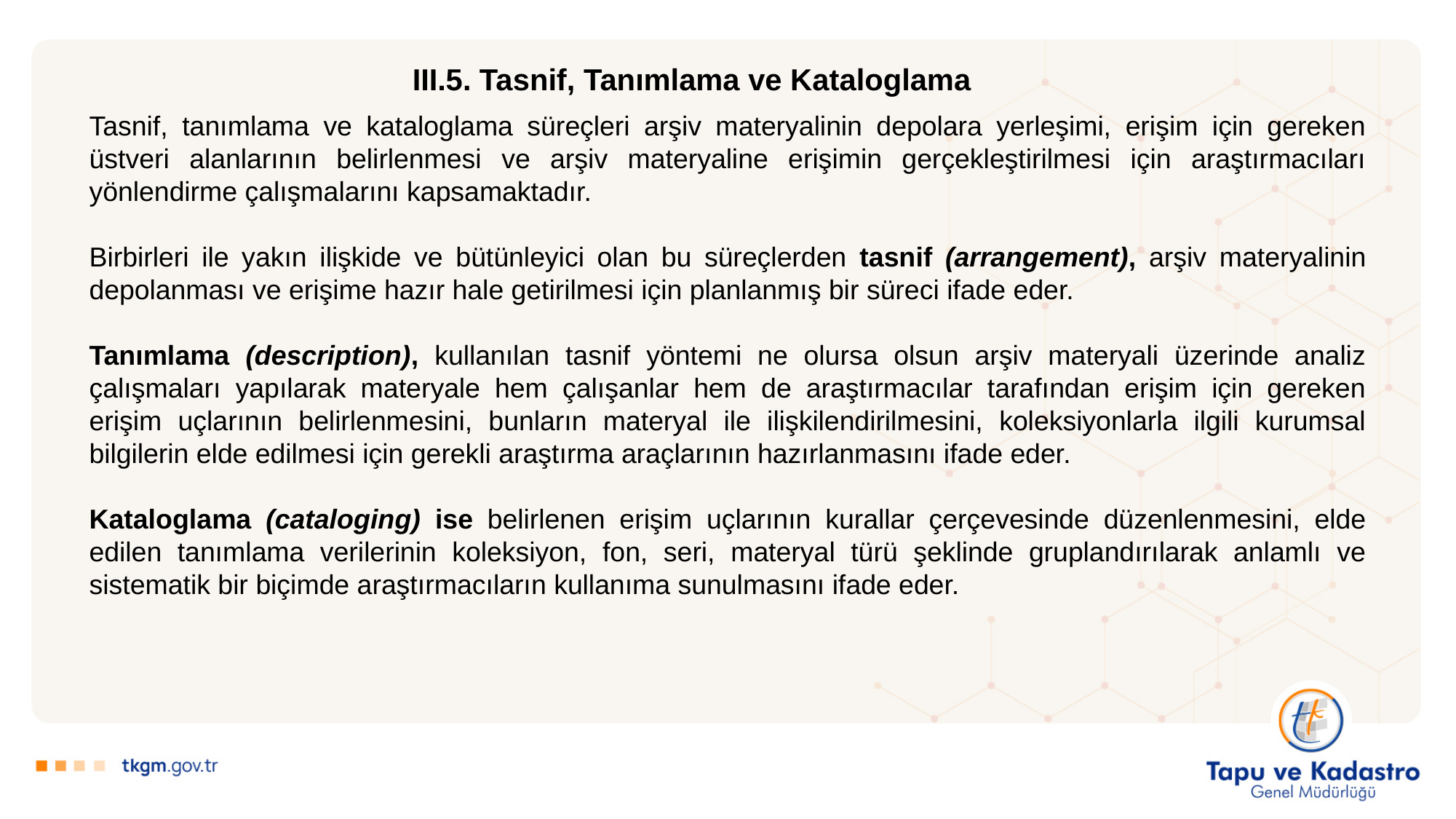

III.5. Tasnif, Tanımlama ve Kataloglama
Tasnif, tanımlama ve kataloglama süreçleri arşiv materyalinin depolara yerleşimi, erişim için gereken üstveri alanlarının belirlenmesi ve arşiv materyaline erişimin gerçekleştirilmesi için araştırmacıları yönlendirme çalışmalarını kapsamaktadır.

Birbirleri ile yakın ilişkide ve bütünleyici olan bu süreçlerden tasnif (arrangement), arşiv materyalinin depolanması ve erişime hazır hale getirilmesi için planlanmış bir süreci ifade eder.

Tanımlama (description), kullanılan tasnif yöntemi ne olursa olsun arşiv materyali üzerinde analiz çalışmaları yapılarak materyale hem çalışanlar hem de araştırmacılar tarafından erişim için gereken erişim uçlarının belirlenmesini, bunların materyal ile ilişkilendirilmesini, koleksiyonlarla ilgili kurumsal bilgilerin elde edilmesi için gerekli araştırma araçlarının hazırlanmasını ifade eder.

Kataloglama (cataloging) ise belirlenen erişim uçlarının kurallar çerçevesinde düzenlenmesini, elde edilen tanımlama verilerinin koleksiyon, fon, seri, materyal türü şeklinde gruplandırılarak anlamlı ve sistematik bir biçimde araştırmacıların kullanıma sunulmasını ifade eder.